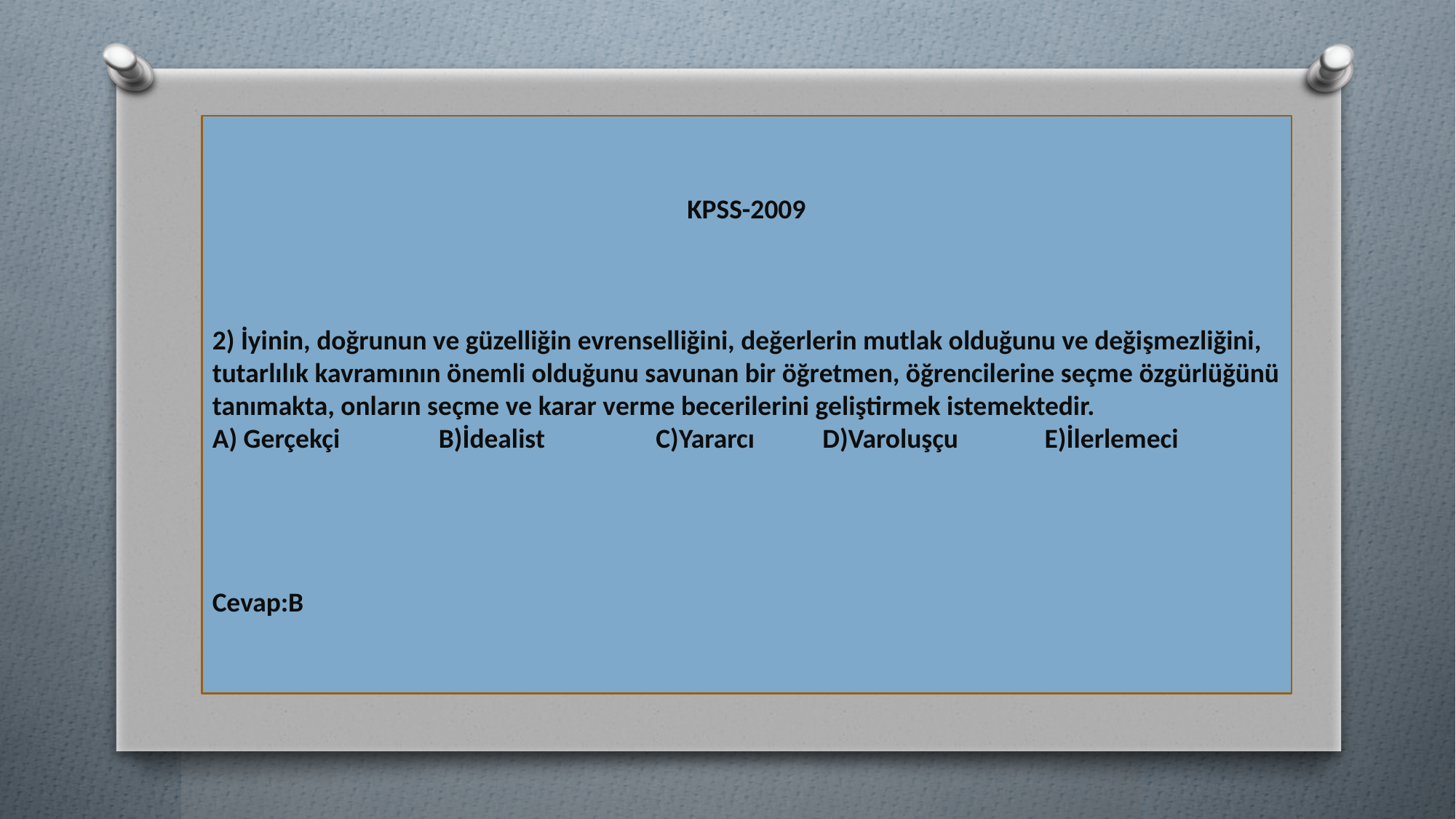

KPSS-2009

2) İyinin, doğrunun ve güzelliğin evrenselliğini, değerlerin mutlak olduğunu ve değişmezliğini, tutarlılık kavramının önemli olduğunu savunan bir öğretmen, öğrencilerine seçme özgürlüğünü tanımakta, onların seçme ve karar verme becerilerini geliştirmek istemektedir.
A) Gerçekçi                B)İdealist                  C)Yararcı           D)Varoluşçu              E)İlerlemeci

Cevap:B